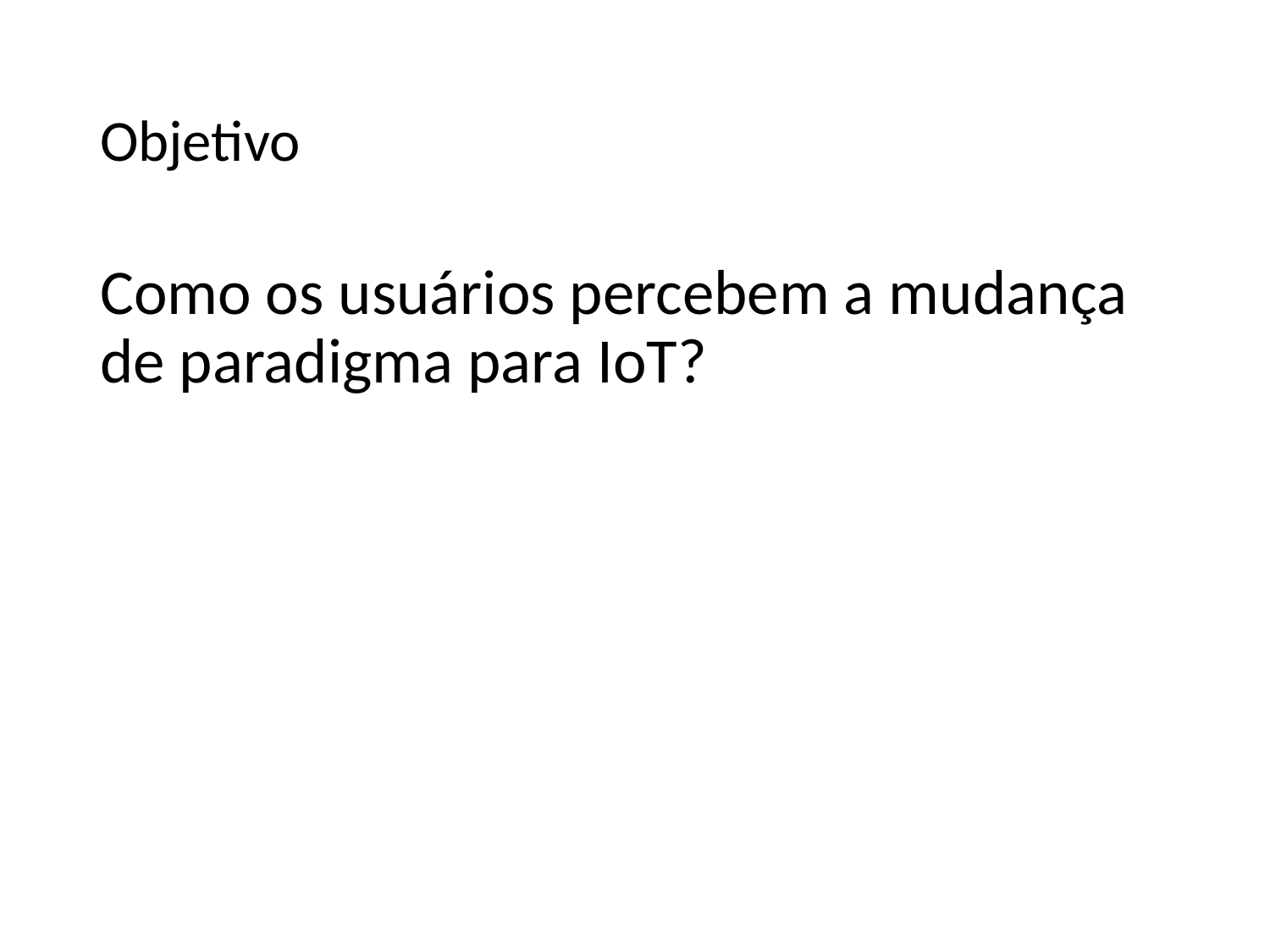

# Objetivo
Como os usuários percebem a mudança de paradigma para IoT?